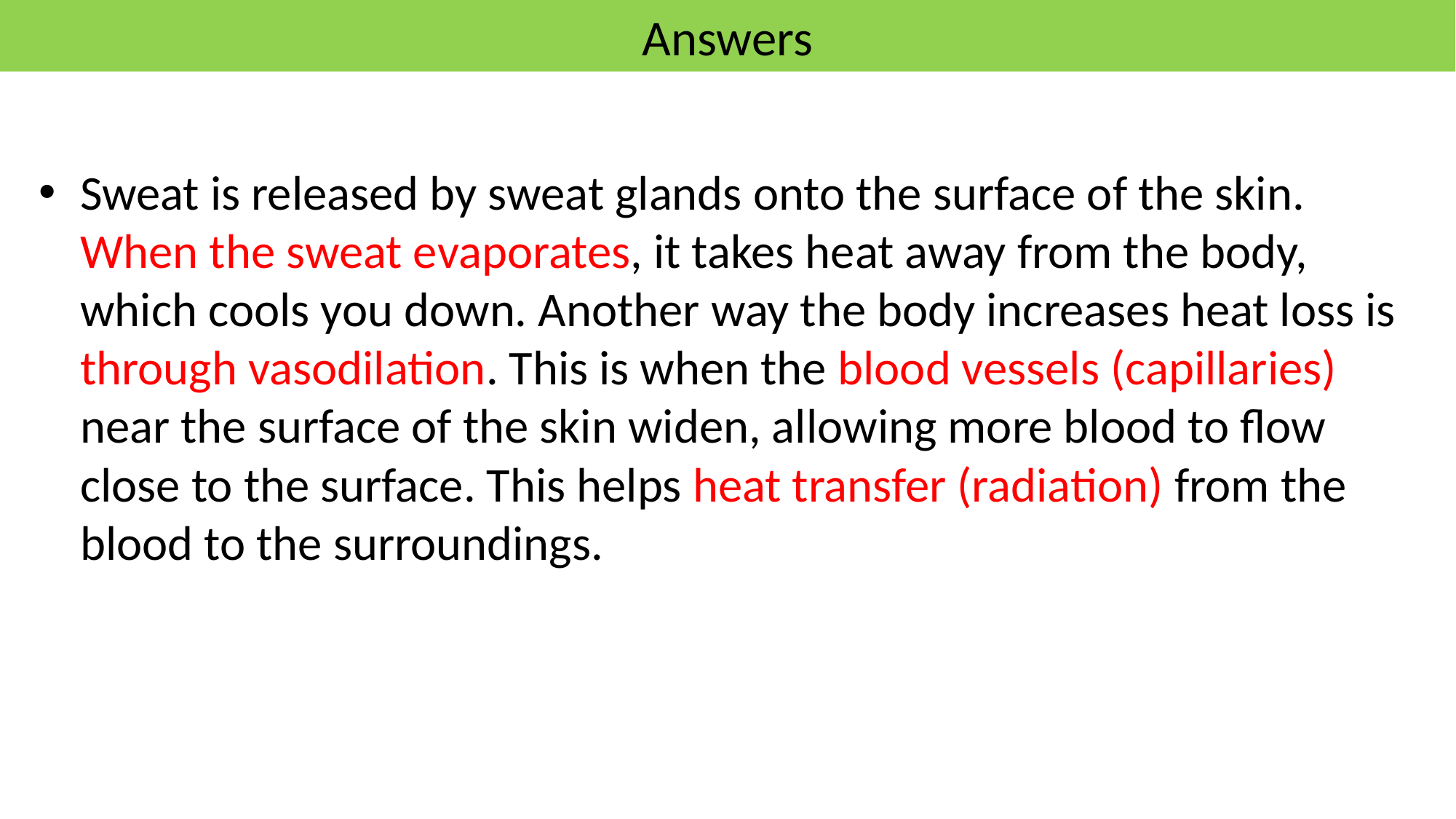

# Answers

Sweat is released by sweat glands onto the surface of the skin. When the sweat evaporates, it takes heat away from the body, which cools you down. Another way the body increases heat loss is through vasodilation. This is when the blood vessels (capillaries) near the surface of the skin widen, allowing more blood to flow close to the surface. This helps heat transfer (radiation) from the blood to the surroundings.